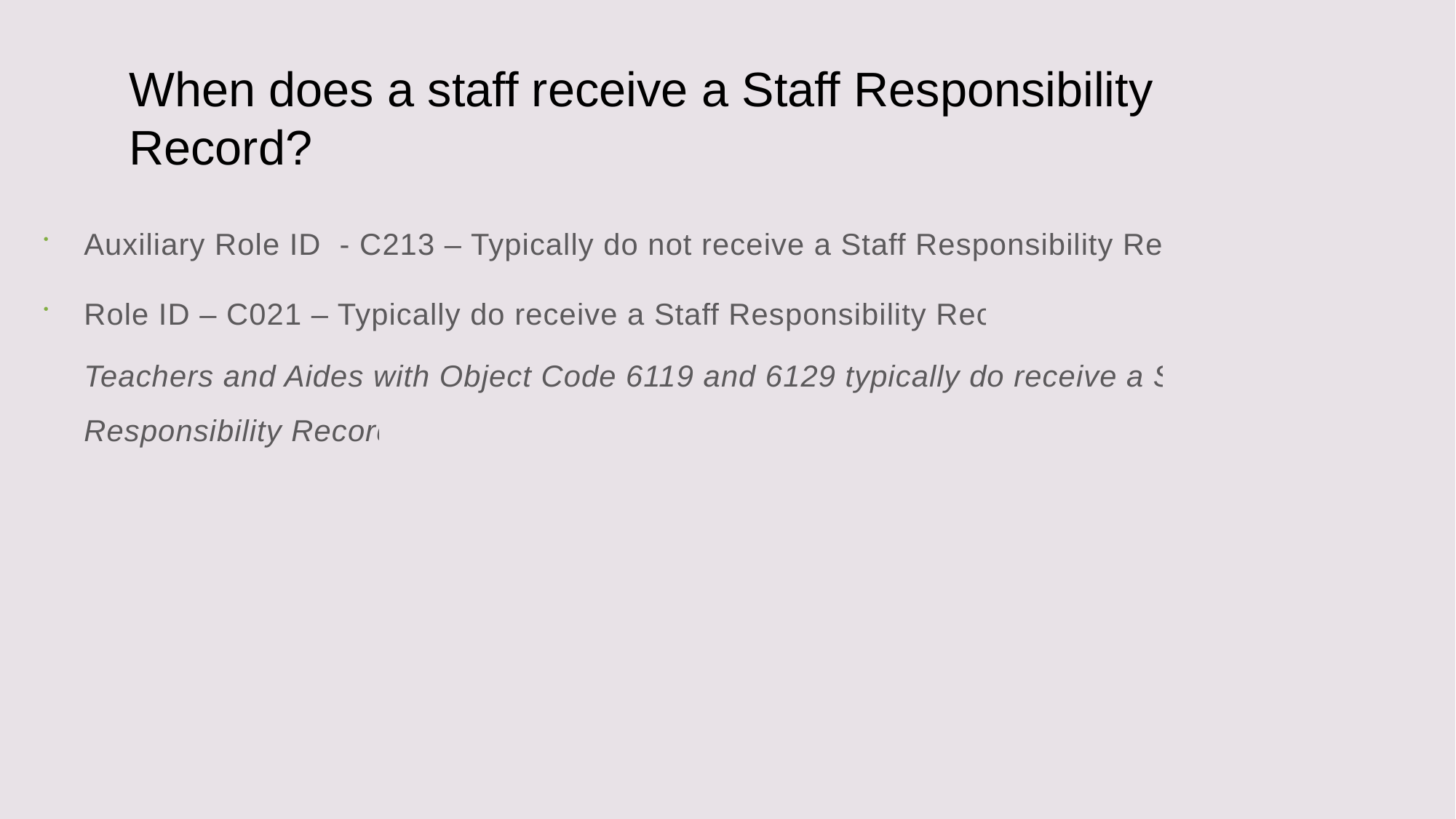

# When does a staff receive a Staff Responsibility Record?
Auxiliary Role ID  - C213 – Typically do not receive a Staff Responsibility Record
Role ID – C021 – Typically do receive a Staff Responsibility Record
Teachers and Aides with Object Code 6119 and 6129 typically do receive a Staff Responsibility Record